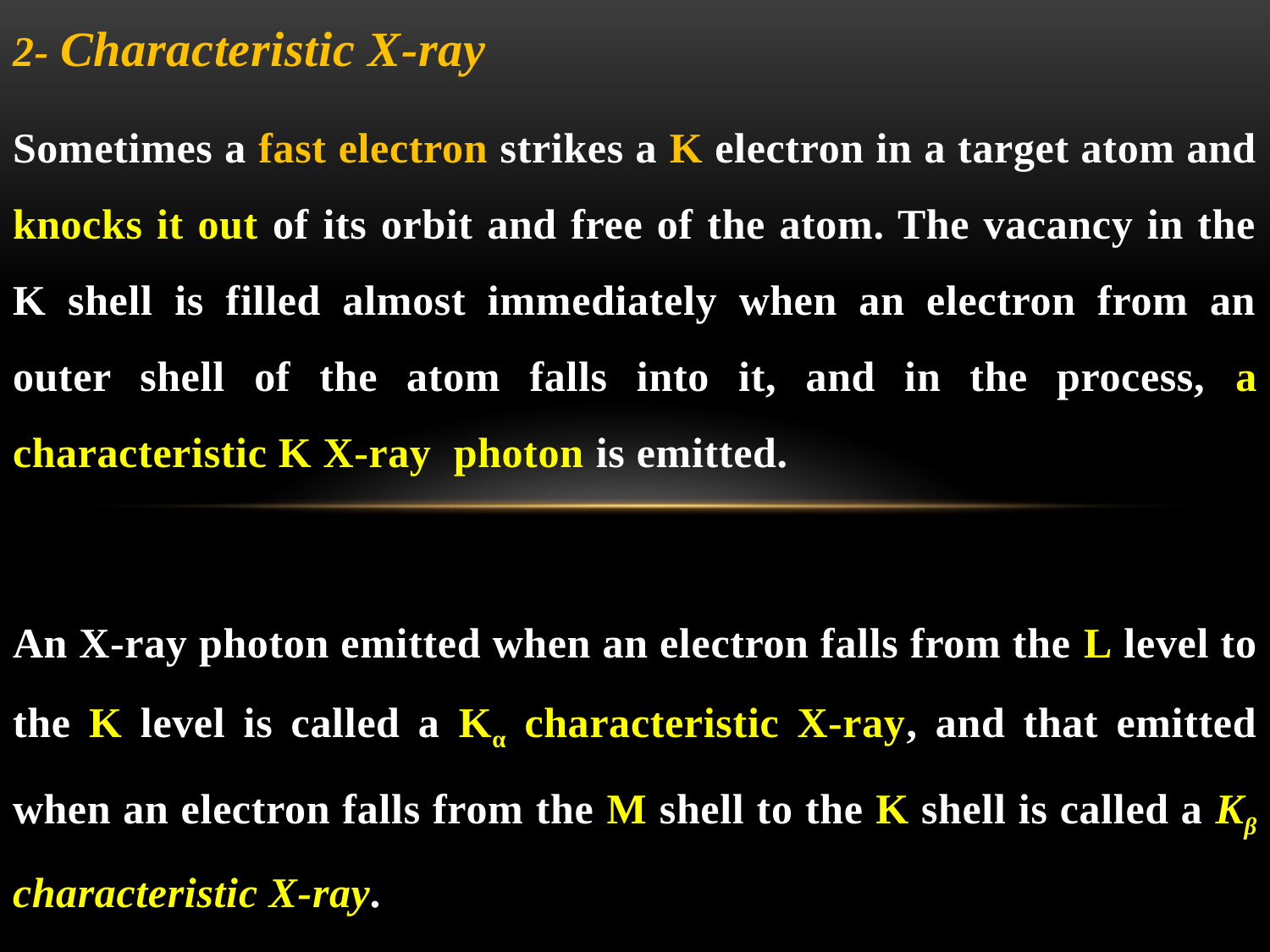

2- Characteristic X-ray
Sometimes a fast electron strikes a K electron in a target atom and knocks it out of its orbit and free of the atom. The vacancy in the K shell is filled almost immediately when an electron from an outer shell of the atom falls into it, and in the process, a characteristic K X-ray  photon is emitted.

An X-ray photon emitted when an electron falls from the L level to the K level is called a Kα characteristic X-ray, and that emitted when an electron falls from the M shell to the K shell is called a Kβ characteristic X-ray.